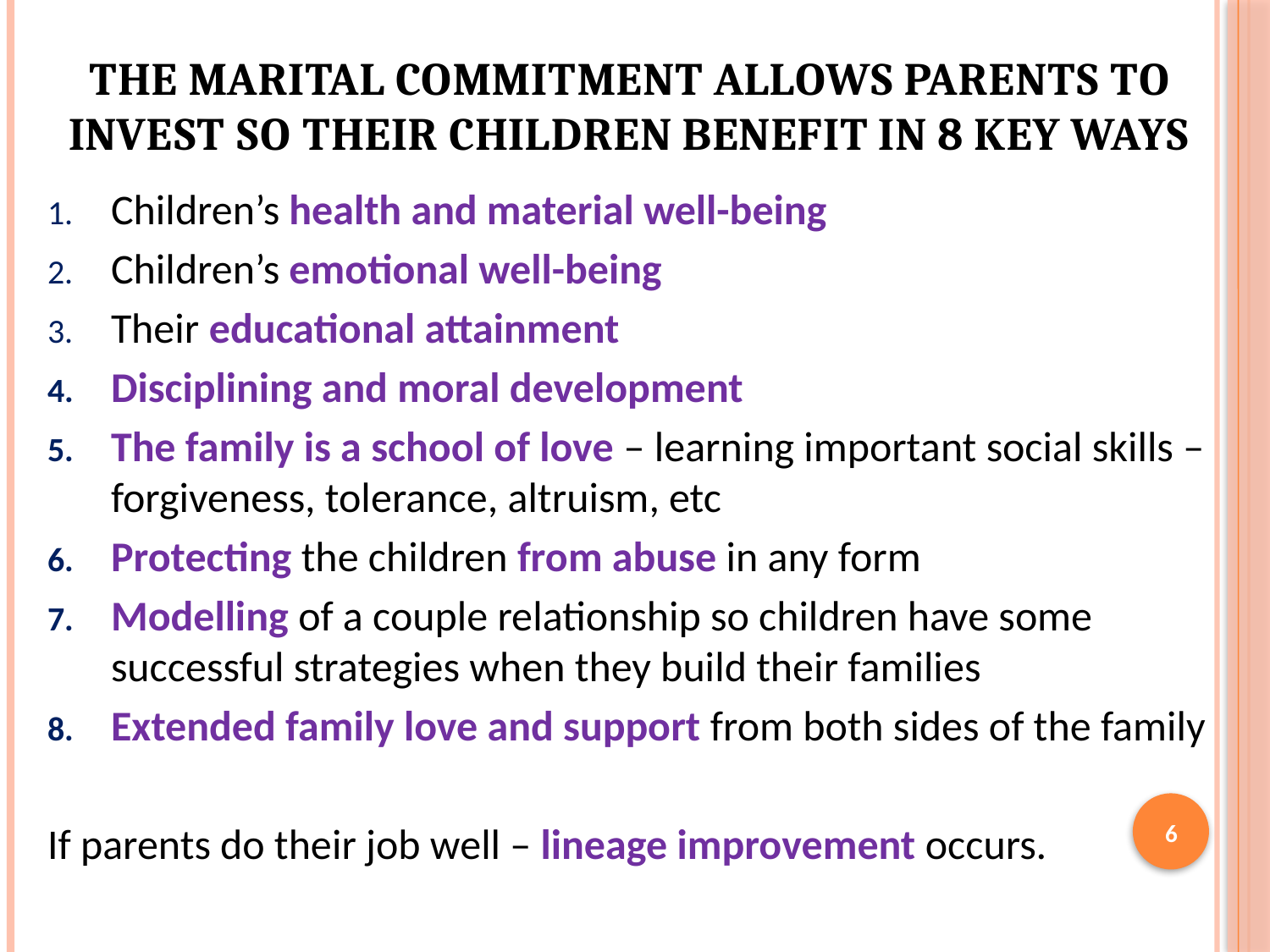

# The marital commitment allows parents to INVEST so their children benefit in 8 Key ways
Children’s health and material well-being
Children’s emotional well-being
Their educational attainment
Disciplining and moral development
The family is a school of love – learning important social skills – forgiveness, tolerance, altruism, etc
Protecting the children from abuse in any form
Modelling of a couple relationship so children have some successful strategies when they build their families
Extended family love and support from both sides of the family

If parents do their job well – lineage improvement occurs.
6